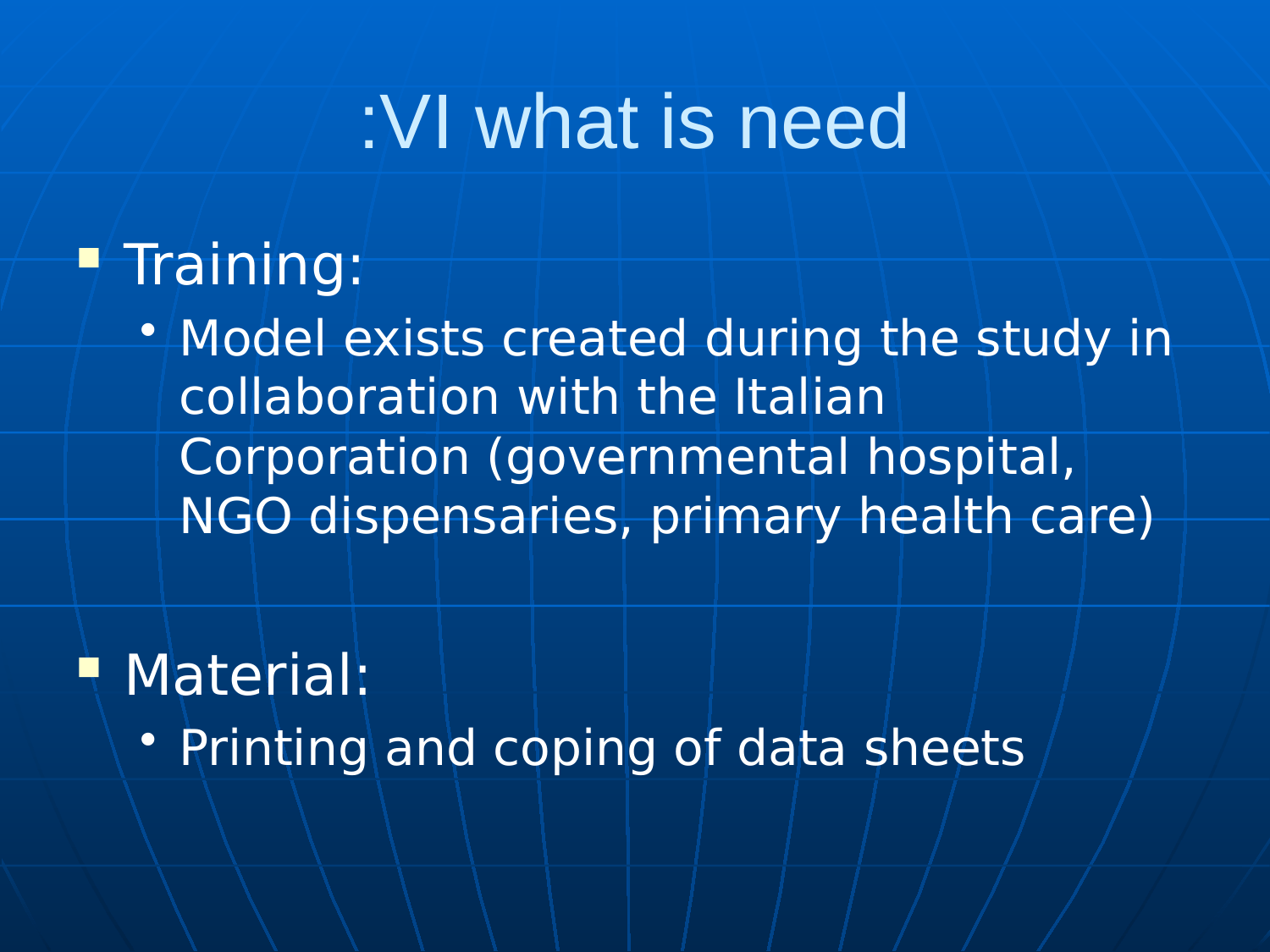

# VI what is need:
Training:
Model exists created during the study in collaboration with the Italian Corporation (governmental hospital, NGO dispensaries, primary health care)

Material:
Printing and coping of data sheets